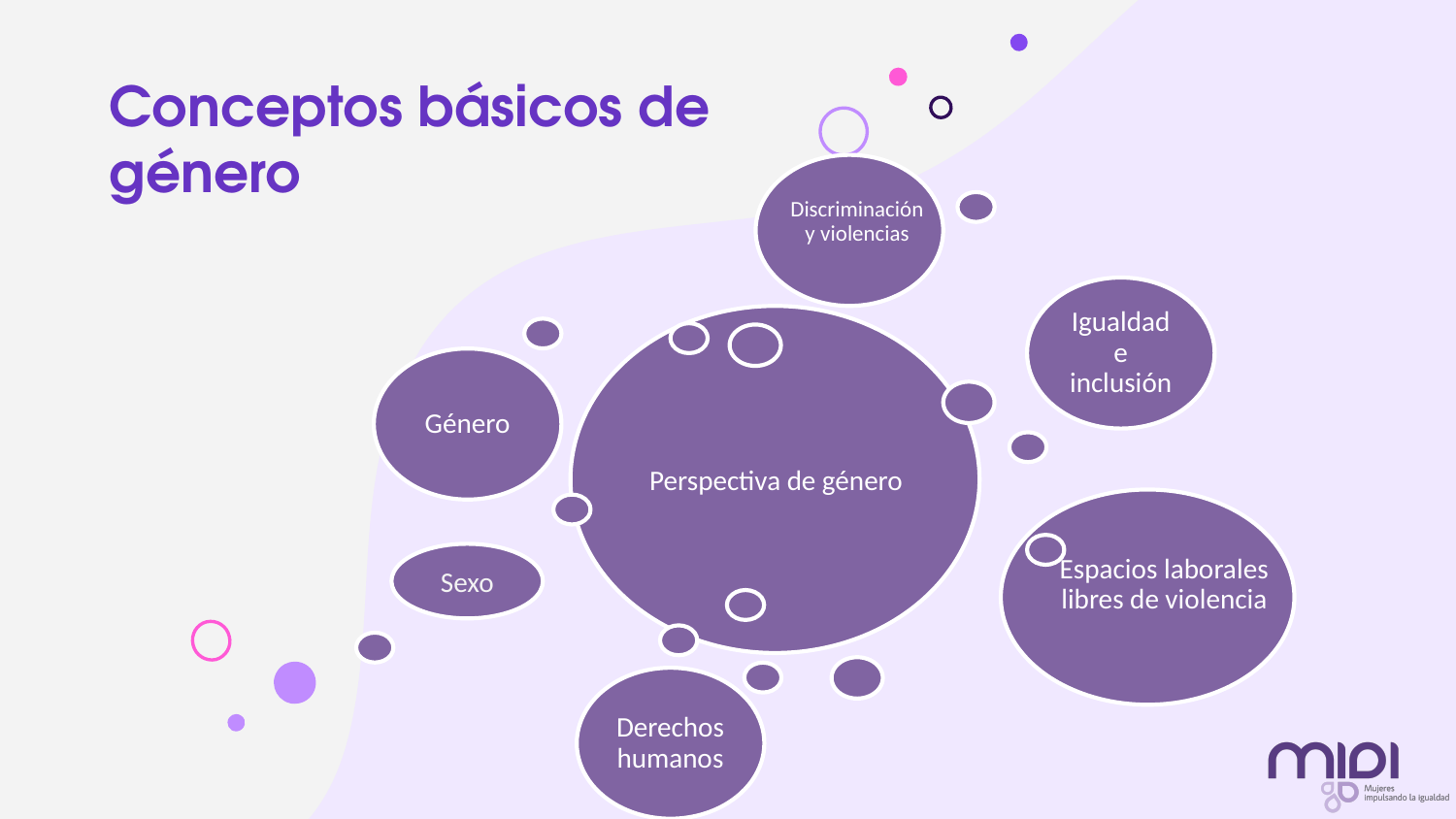

# Conceptos básicos de género

Discriminación y violencias

Igualdad e inclusión

Perspectiva de género
Género

Espacios laborales libres de violencia

Sexo

Derechos humanos